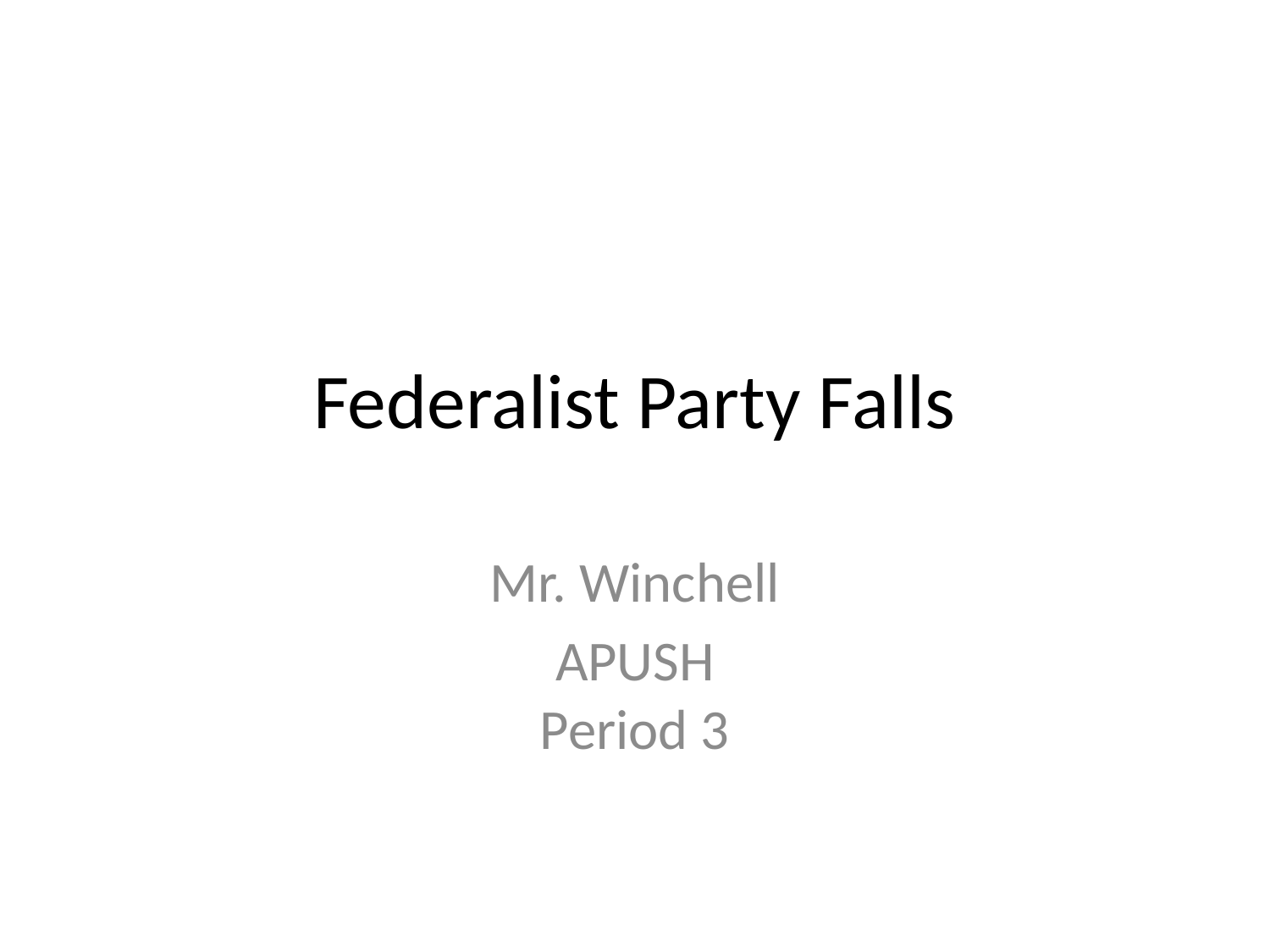

# Federalist Party Falls
Mr. Winchell
APUSH
Period 3